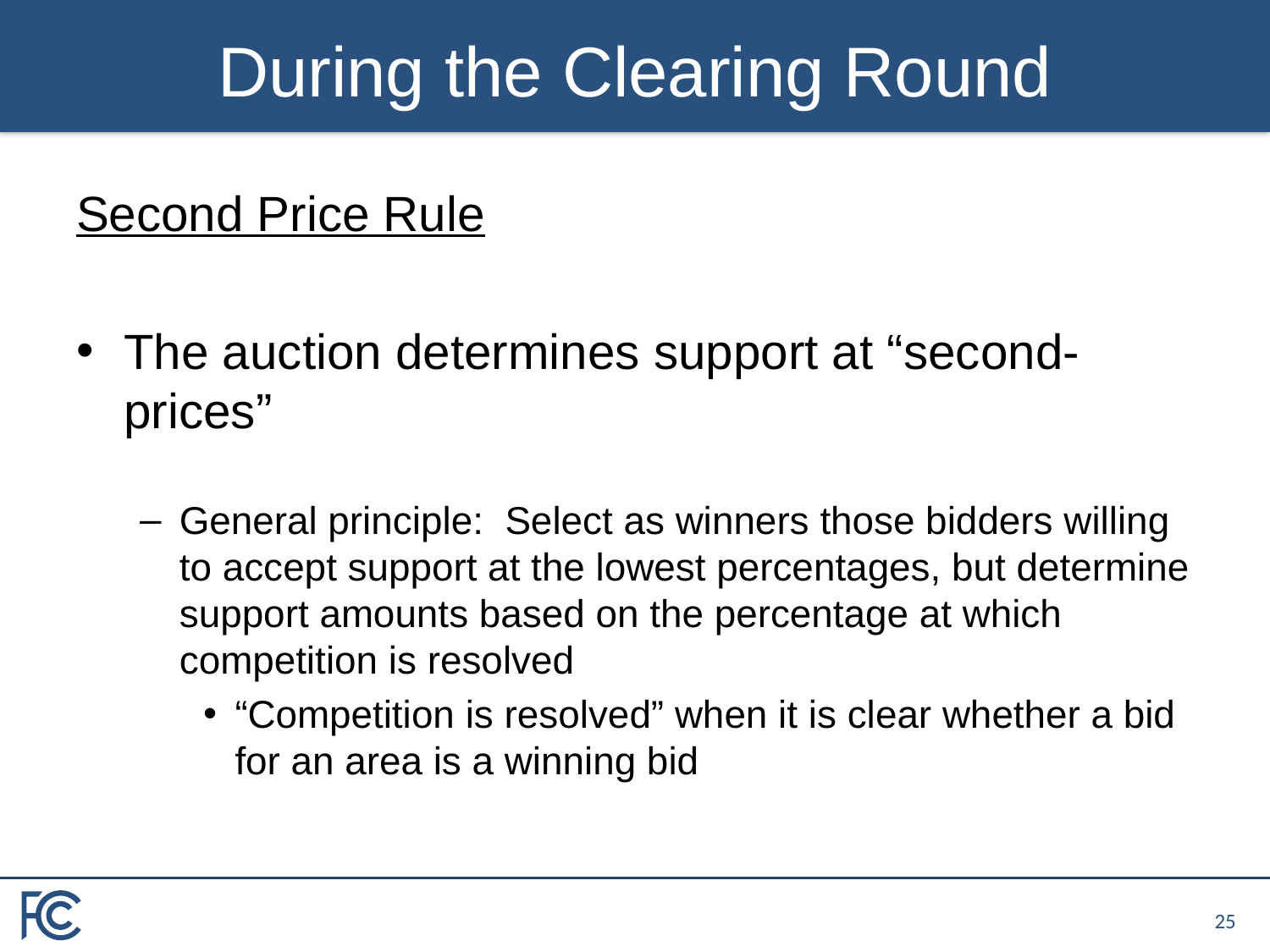

# During the Clearing Round
Second Price Rule

The auction determines support at “second-prices”

General principle:  Select as winners those bidders willing to accept support at the lowest percentages, but determine support amounts based on the percentage at which competition is resolved
“Competition is resolved” when it is clear whether a bid for an area is a winning bid

25